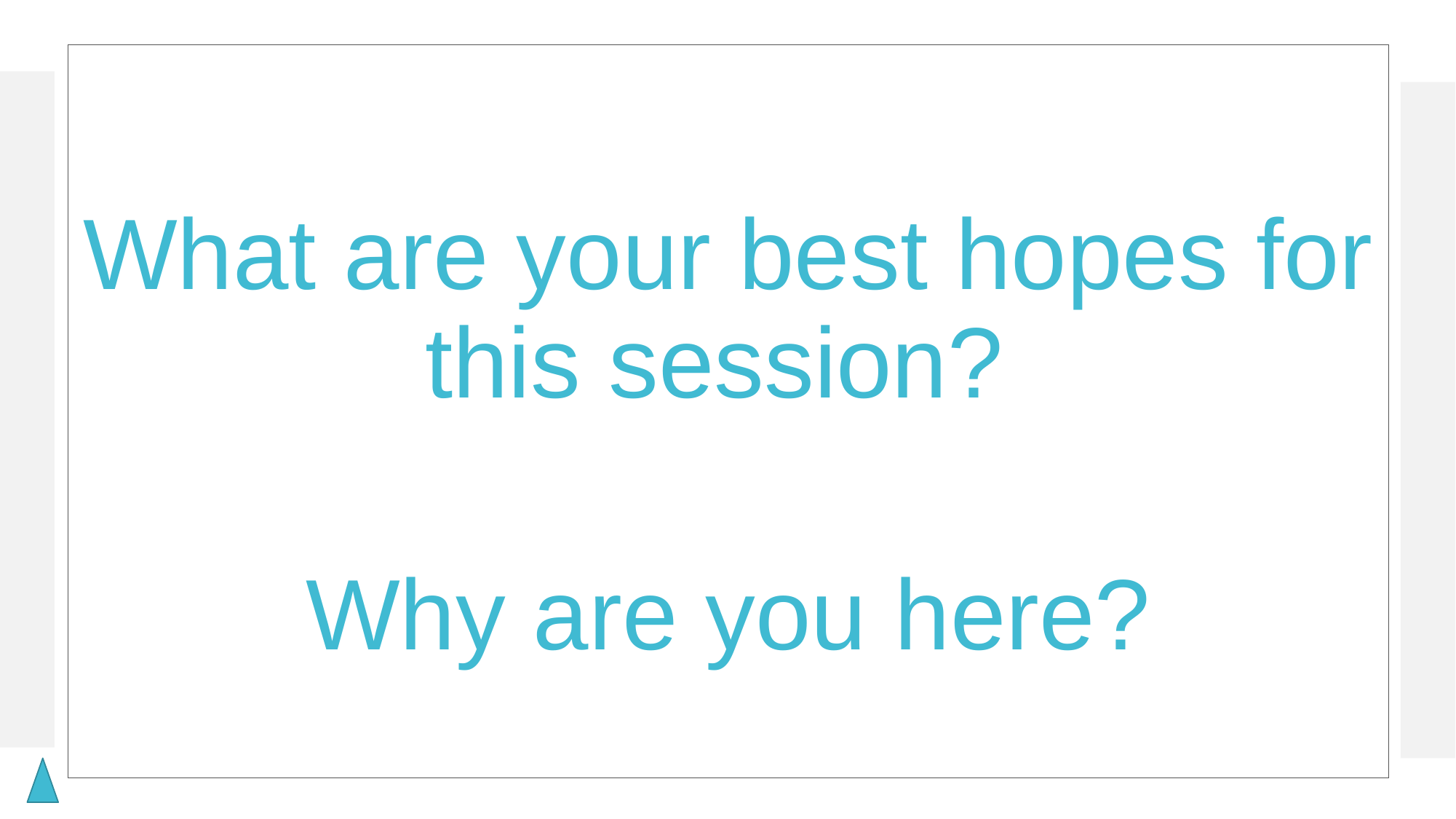

What are your best hopes for this session?

Why are you here?